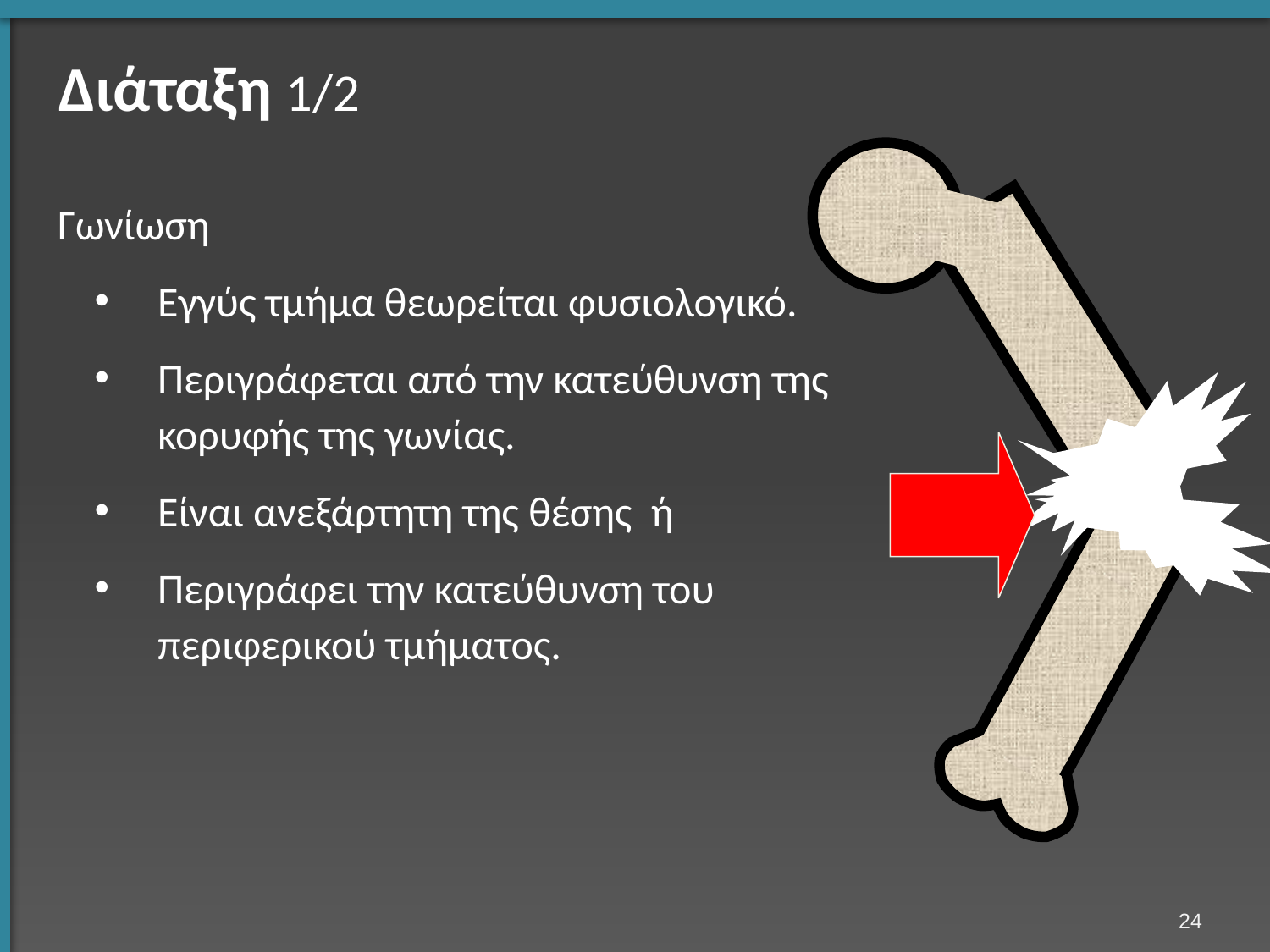

# Διάταξη 1/2

Γωνίωση
Εγγύς τμήμα θεωρείται φυσιολογικό.
Περιγράφεται από την κατεύθυνση της κορυφής της γωνίας.
Είναι ανεξάρτητη της θέσης  ή
Περιγράφει την κατεύθυνση του περιφερικού τμήματος.
24